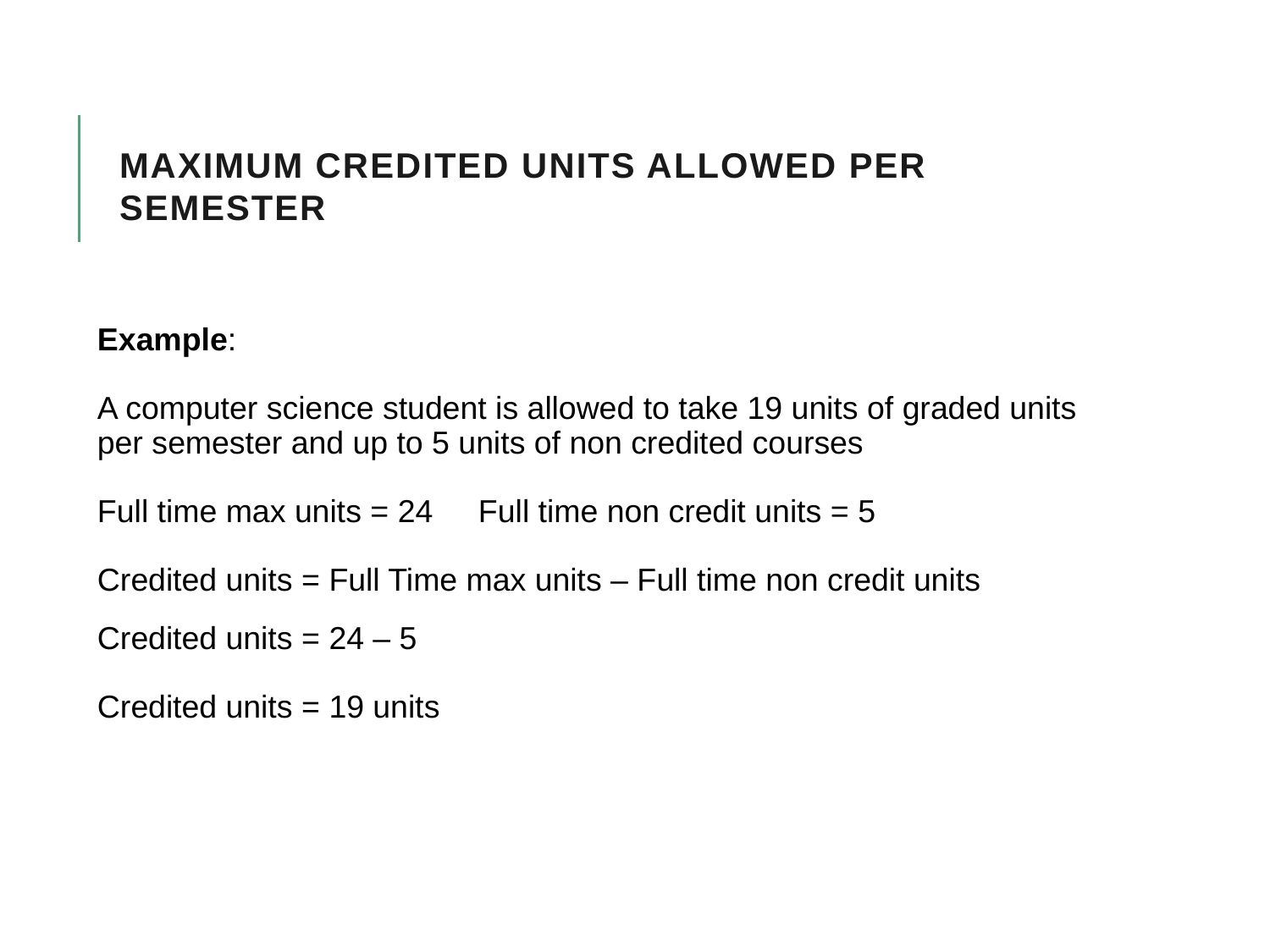

# Maximum Credited Units allowed per Semester
Example:
A computer science student is allowed to take 19 units of graded units per semester and up to 5 units of non credited courses
Full time max units = 24	Full time non credit units = 5
Credited units = Full Time max units – Full time non credit units
Credited units = 24 – 5
Credited units = 19 units